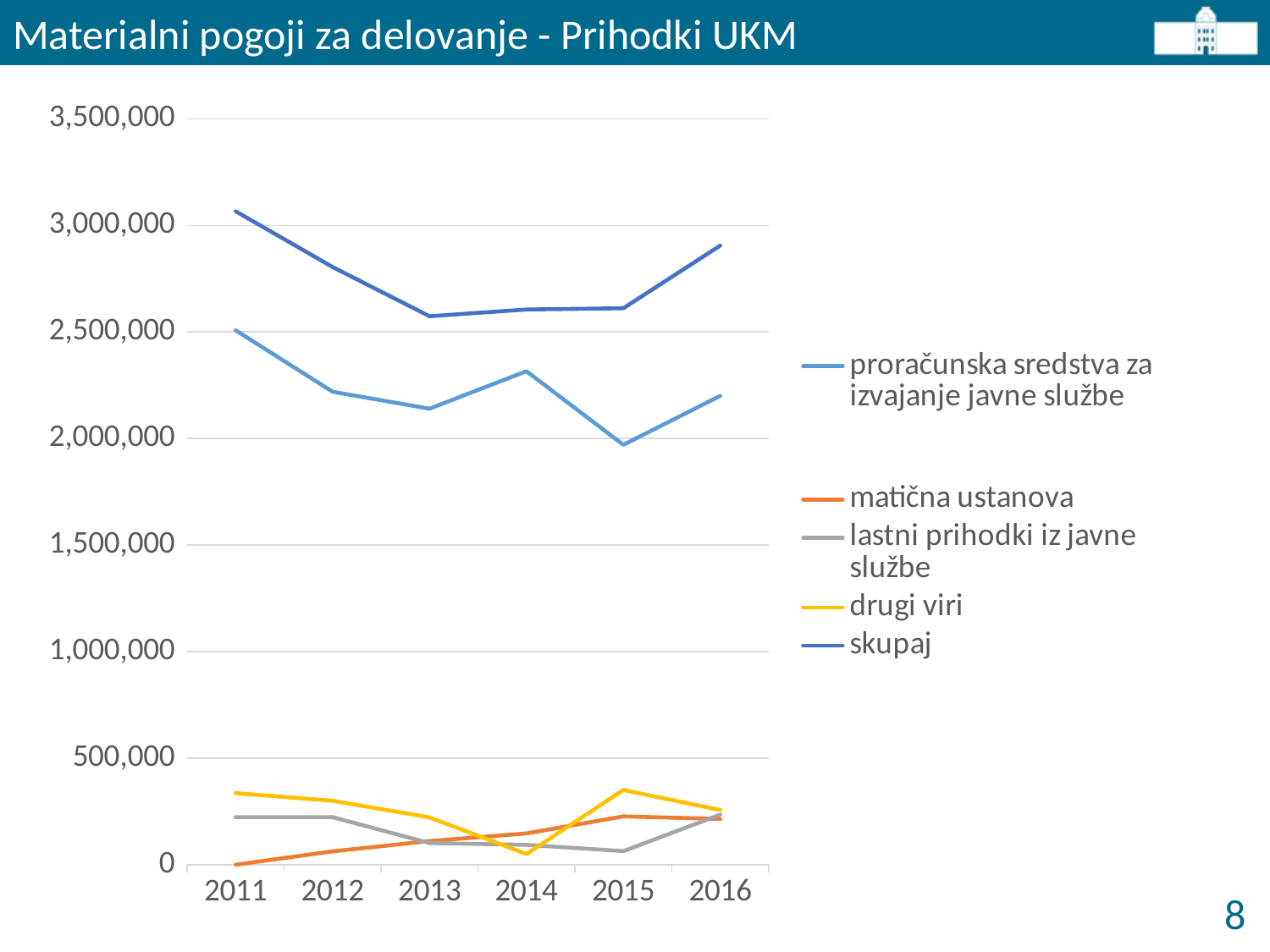

Materialni pogoji za delovanje - Prihodki UKM

### Chart

| Category | proračunska sredstva za izvajanje javne službe                                                                                                                        | matična ustanova | lastni prihodki iz javne službe            | drugi viri | skupaj |
|---|---|---|---|---|---|
| 2011 | 2507309.0 | 0.0 | 222878.0 | 335685.0 | 3065872.0 |
| 2012 | 2219136.0 | 62448.0 | 222975.0 | 299796.0 | 2804354.0 |
| 2013 | 2139651.0 | 110725.0 | 101320.0 | 221717.0 | 2573413.0 |
| 2014 | 2315669.0 | 146578.0 | 92911.0 | 50052.0 | 2605210.0 |
| 2015 | 1970172.0 | 226707.0 | 63751.0 | 350402.0 | 2611033.0 |
| 2016 | 2199855.0 | 214360.0 | 234495.0 | 256422.0 | 2905134.0 |
8